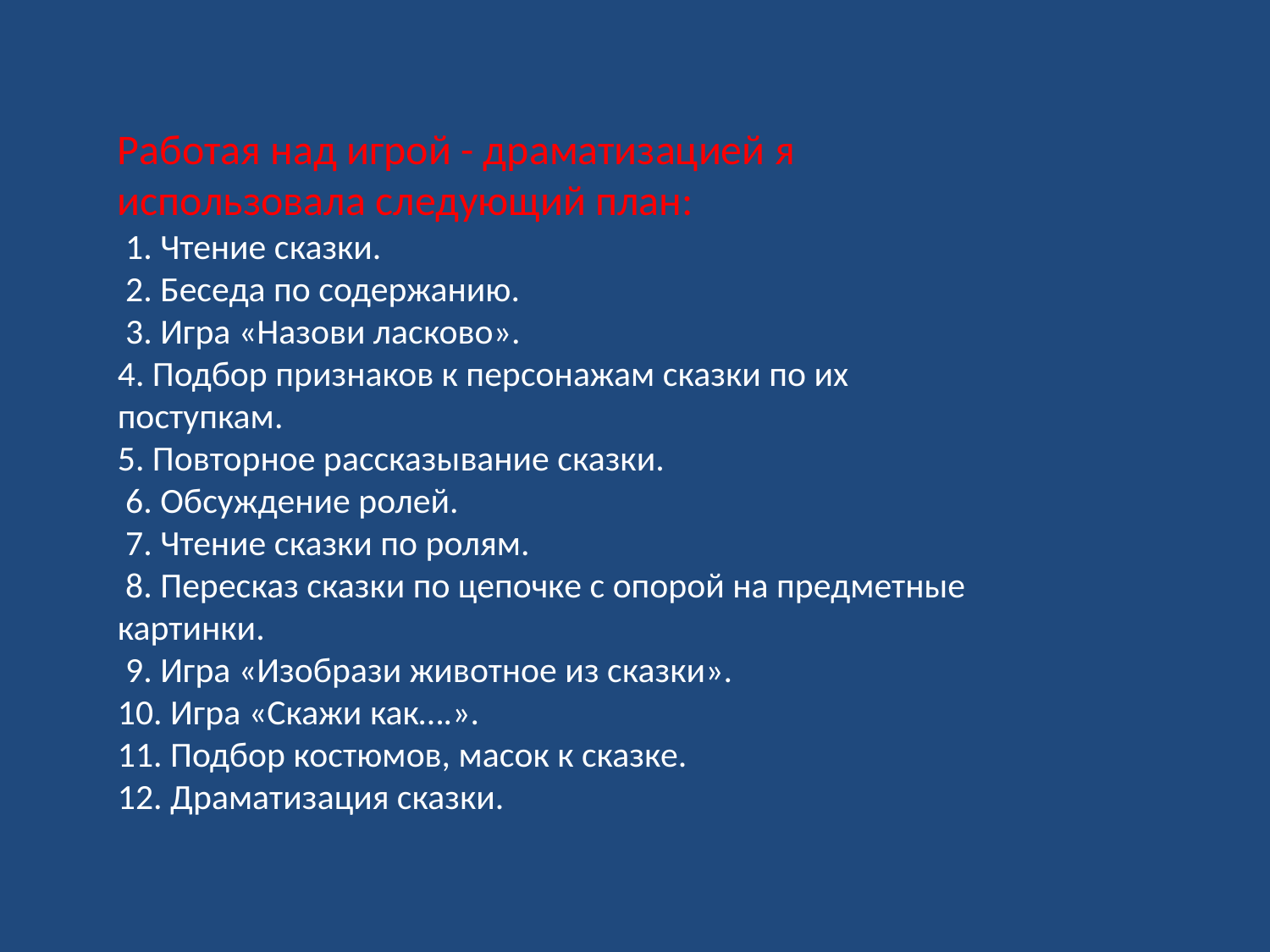

Работая над игрой - драматизацией я использовала следующий план:
 1. Чтение сказки.
 2. Беседа по содержанию.
 3. Игра «Назови ласково».
4. Подбор признаков к персонажам сказки по их поступкам.
5. Повторное рассказывание сказки.
 6. Обсуждение ролей.
 7. Чтение сказки по ролям.
 8. Пересказ сказки по цепочке с опорой на предметные картинки.
 9. Игра «Изобрази животное из сказки».
10. Игра «Скажи как….».
11. Подбор костюмов, масок к сказке.
12. Драматизация сказки.